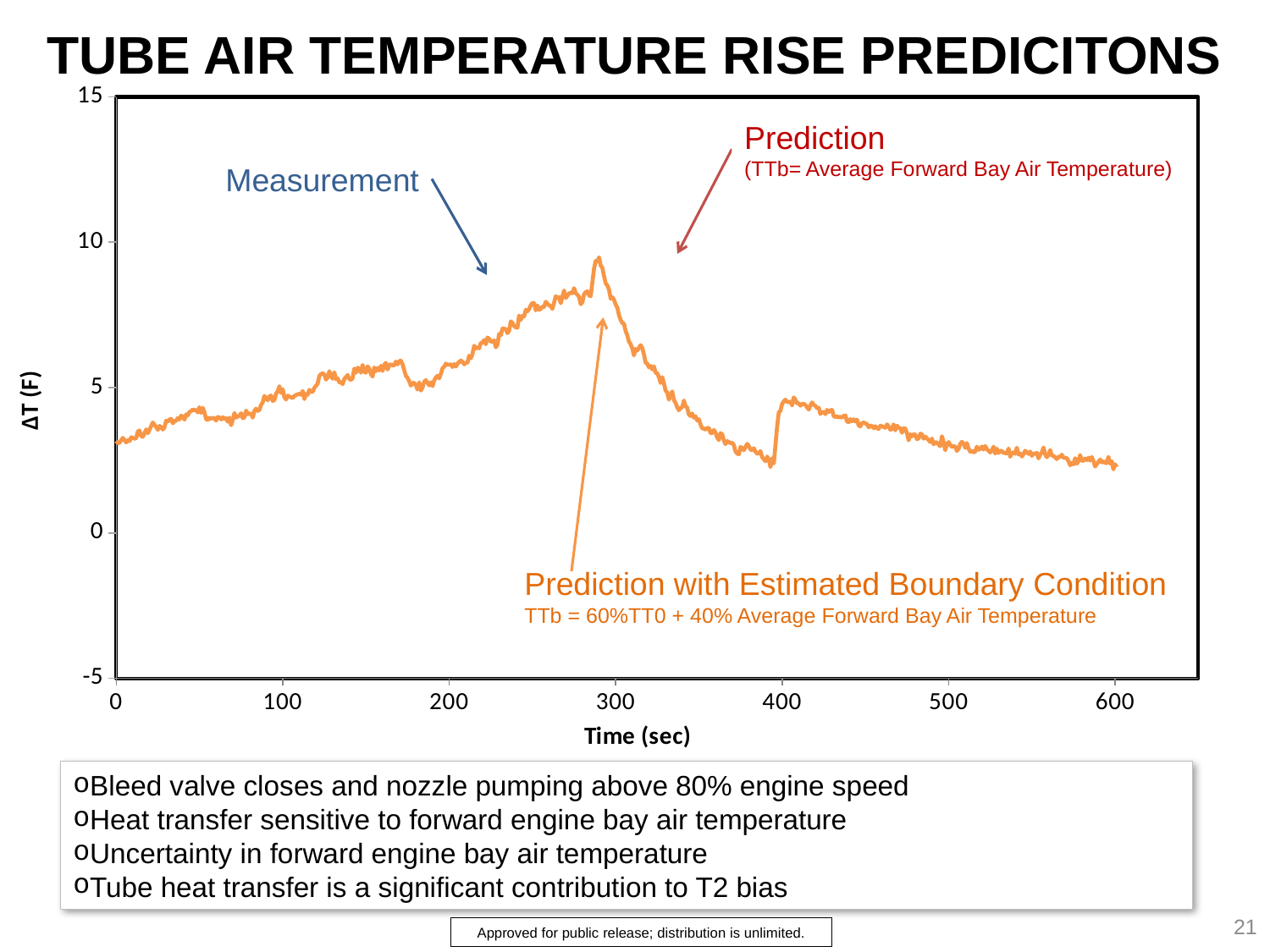

# TUBE AIR TEMPERATURE RISE PREDICITONS

### Chart

| Category | Predicted (grid size x8) | Measured Tube HT | 50 | 60 | 80 | 90 | 100 |  |
|---|---|---|---|---|---|---|---|---|
Prediction
(TTb= Average Forward Bay Air Temperature)
Measurement
Prediction with Estimated Boundary Condition
TTb = 60%TT0 + 40% Average Forward Bay Air Temperature
Bleed valve closes and nozzle pumping above 80% engine speed
Heat transfer sensitive to forward engine bay air temperature
Uncertainty in forward engine bay air temperature
Tube heat transfer is a significant contribution to T2 bias
21
Approved for public release; distribution is unlimited.